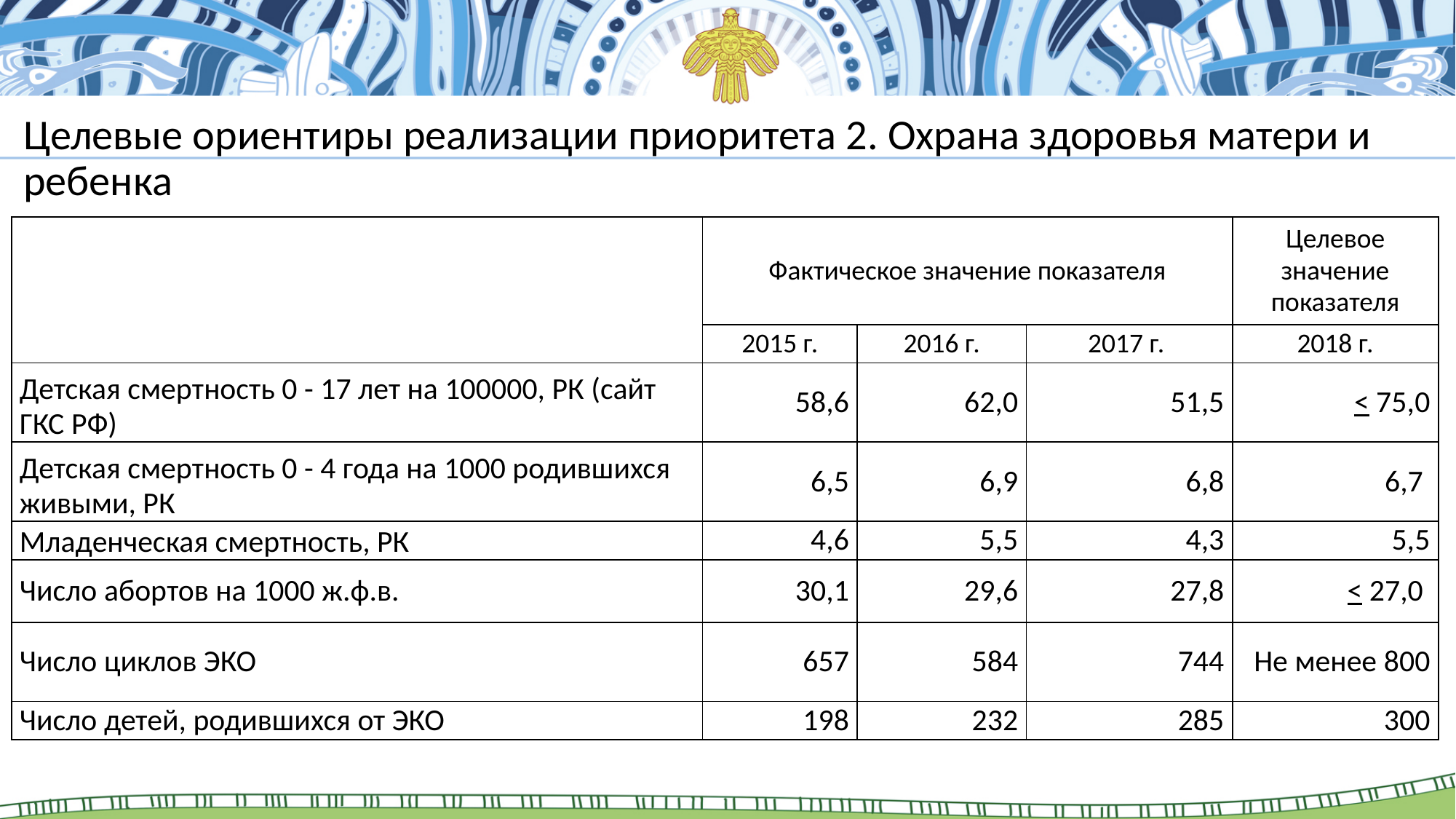

# Целевые ориентиры реализации приоритета 2. Охрана здоровья матери и ребенка
|  | Фактическое значение показателя |  |  | Целевое значение показателя |
| --- | --- | --- | --- | --- |
|  | 2015 г. | 2016 г. | 2017 г. | 2018 г. |
| Детская смертность 0 - 17 лет на 100000, РК (сайт ГКС РФ) | 58,6 | 62,0 | 51,5 | < 75,0 |
| Детская смертность 0 - 4 года на 1000 родившихся живыми, РК | 6,5 | 6,9 | 6,8 | 6,7 |
| Младенческая смертность, РК | 4,6 | 5,5 | 4,3 | 5,5 |
| Число абортов на 1000 ж.ф.в. | 30,1 | 29,6 | 27,8 | < 27,0 |
| Число циклов ЭКО | 657 | 584 | 744 | Не менее 800 |
| Число детей, родившихся от ЭКО | 198 | 232 | 285 | 300 |